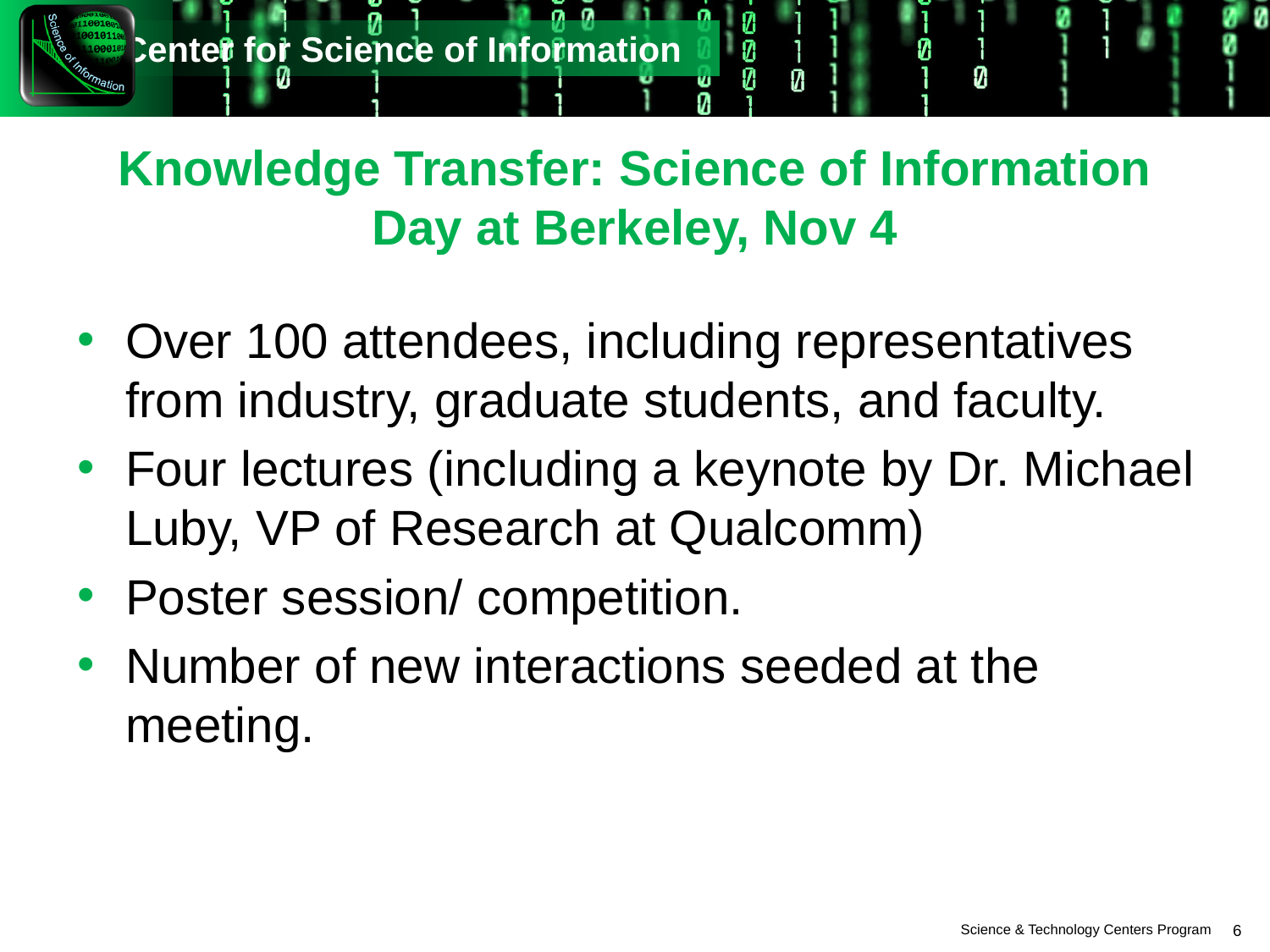

# Knowledge Transfer: Science of Information Day at Berkeley, Nov 4
Over 100 attendees, including representatives from industry, graduate students, and faculty.
Four lectures (including a keynote by Dr. Michael Luby, VP of Research at Qualcomm)
Poster session/ competition.
Number of new interactions seeded at the meeting.
6